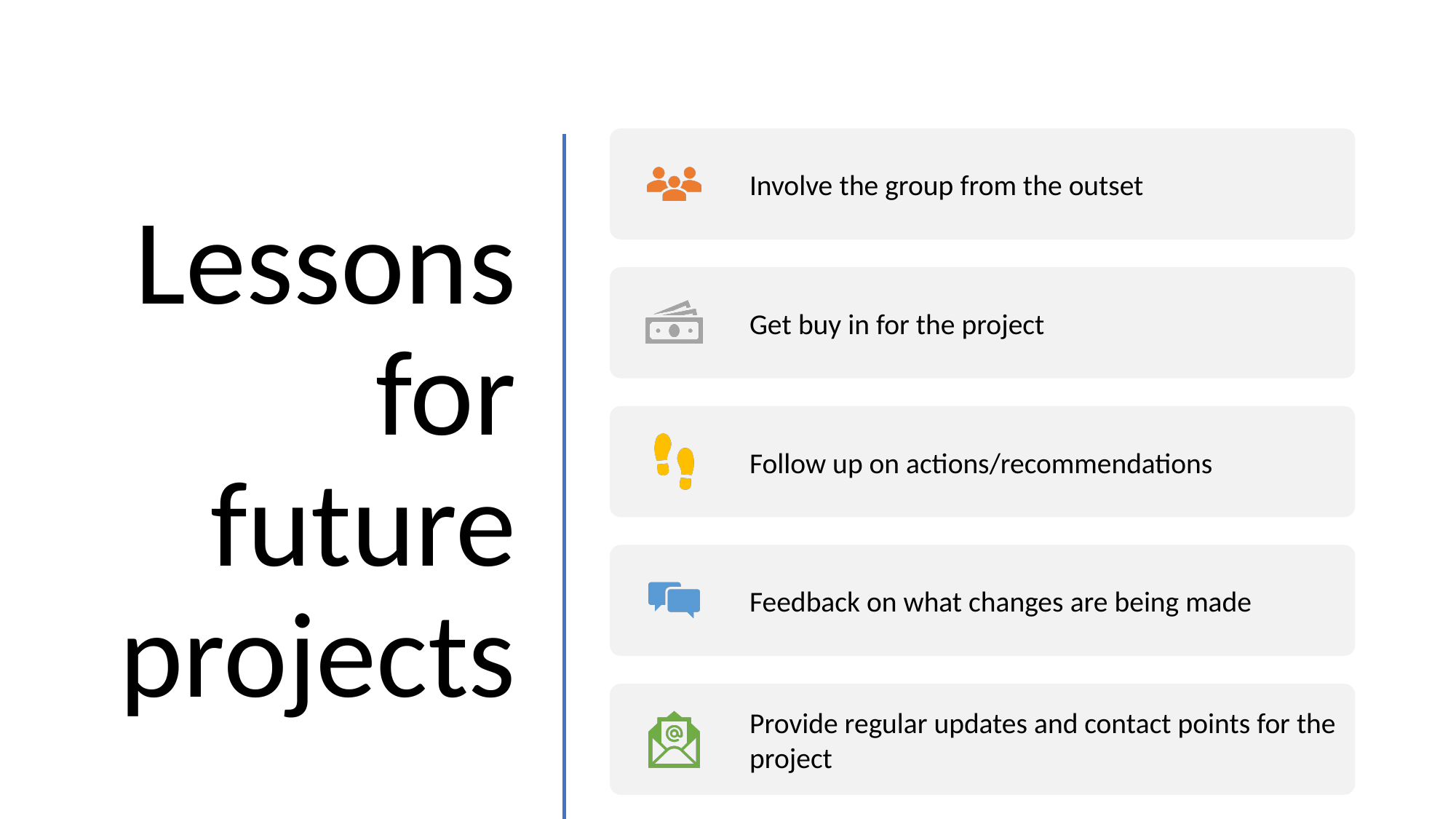

# Lessons for future projects
Involve the group from the outset
Get buy in for the project
Follow up on actions/recommendations
Feedback on what changes are being made
Provide regular updates and contact points for the project